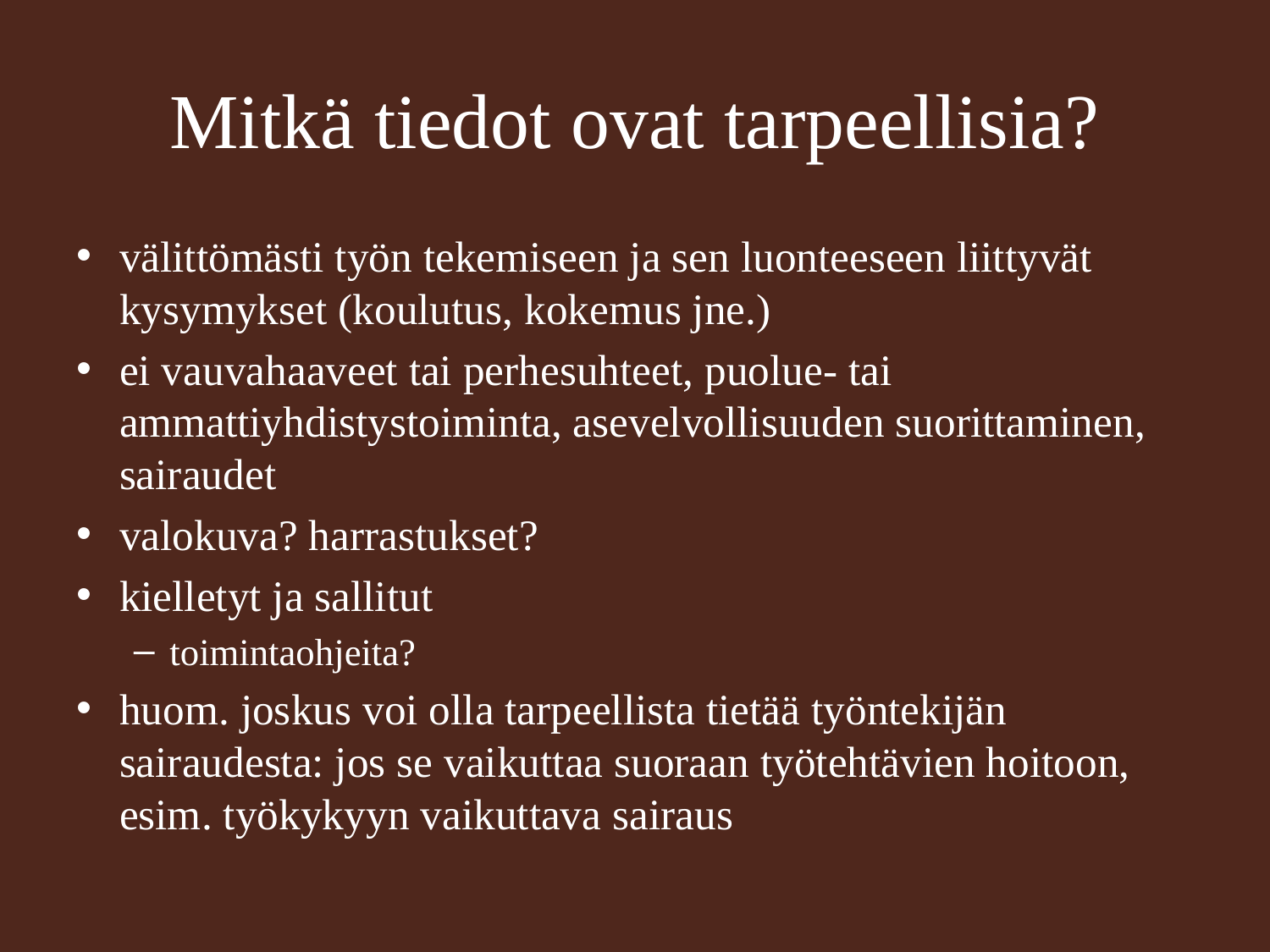

# Mitkä tiedot ovat tarpeellisia?
välittömästi työn tekemiseen ja sen luonteeseen liittyvät kysymykset (koulutus, kokemus jne.)
ei vauvahaaveet tai perhesuhteet, puolue- tai ammattiyhdistystoiminta, asevelvollisuuden suorittaminen, sairaudet
valokuva? harrastukset?
kielletyt ja sallitut
toimintaohjeita?
huom. joskus voi olla tarpeellista tietää työntekijän sairaudesta: jos se vaikuttaa suoraan työtehtävien hoitoon, esim. työkykyyn vaikuttava sairaus